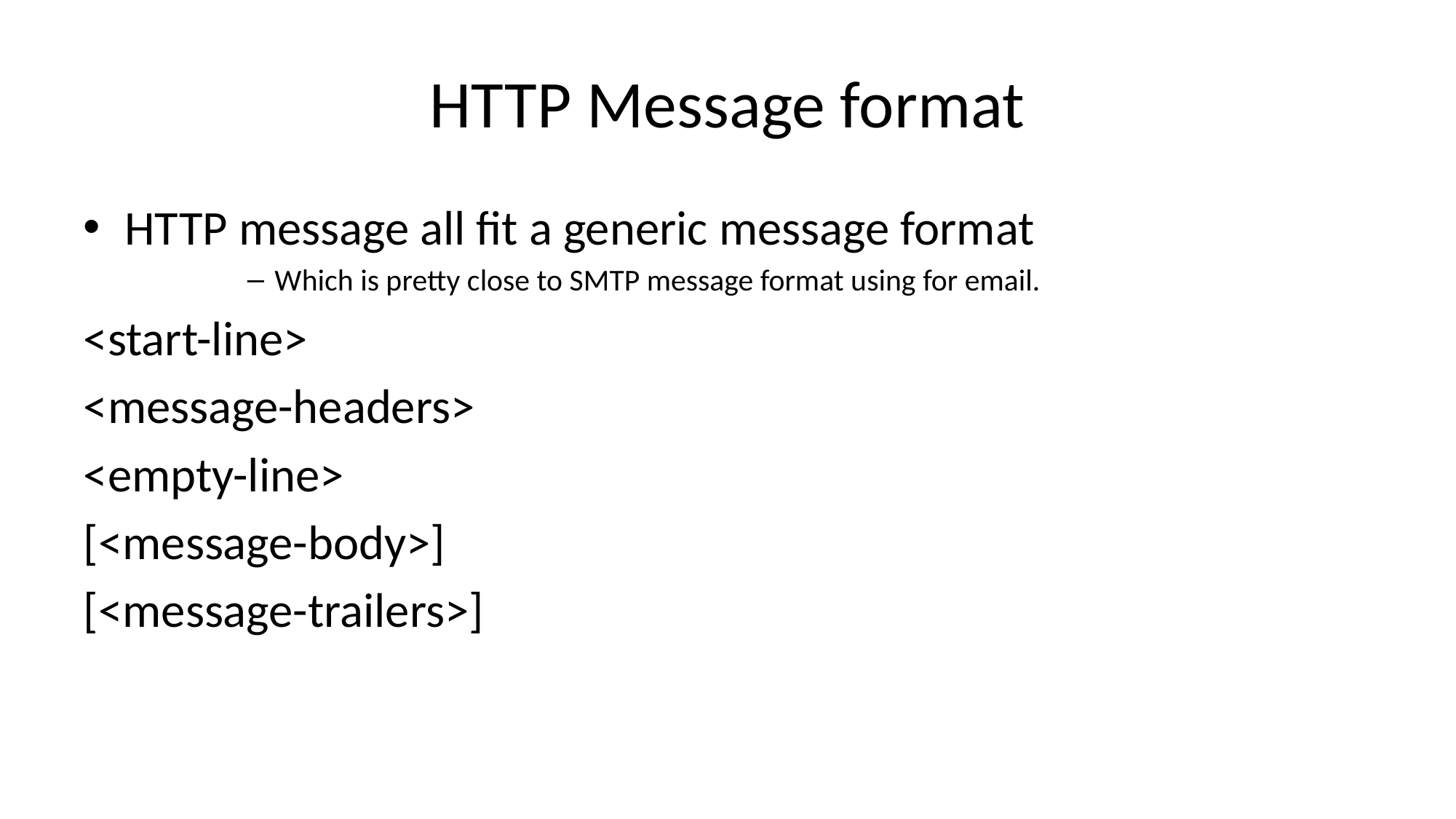

# HTTP Message format
HTTP message all fit a generic message format
Which is pretty close to SMTP message format using for email.
<start-line>
<message-headers>
<empty-line>
[<message-body>]
[<message-trailers>]